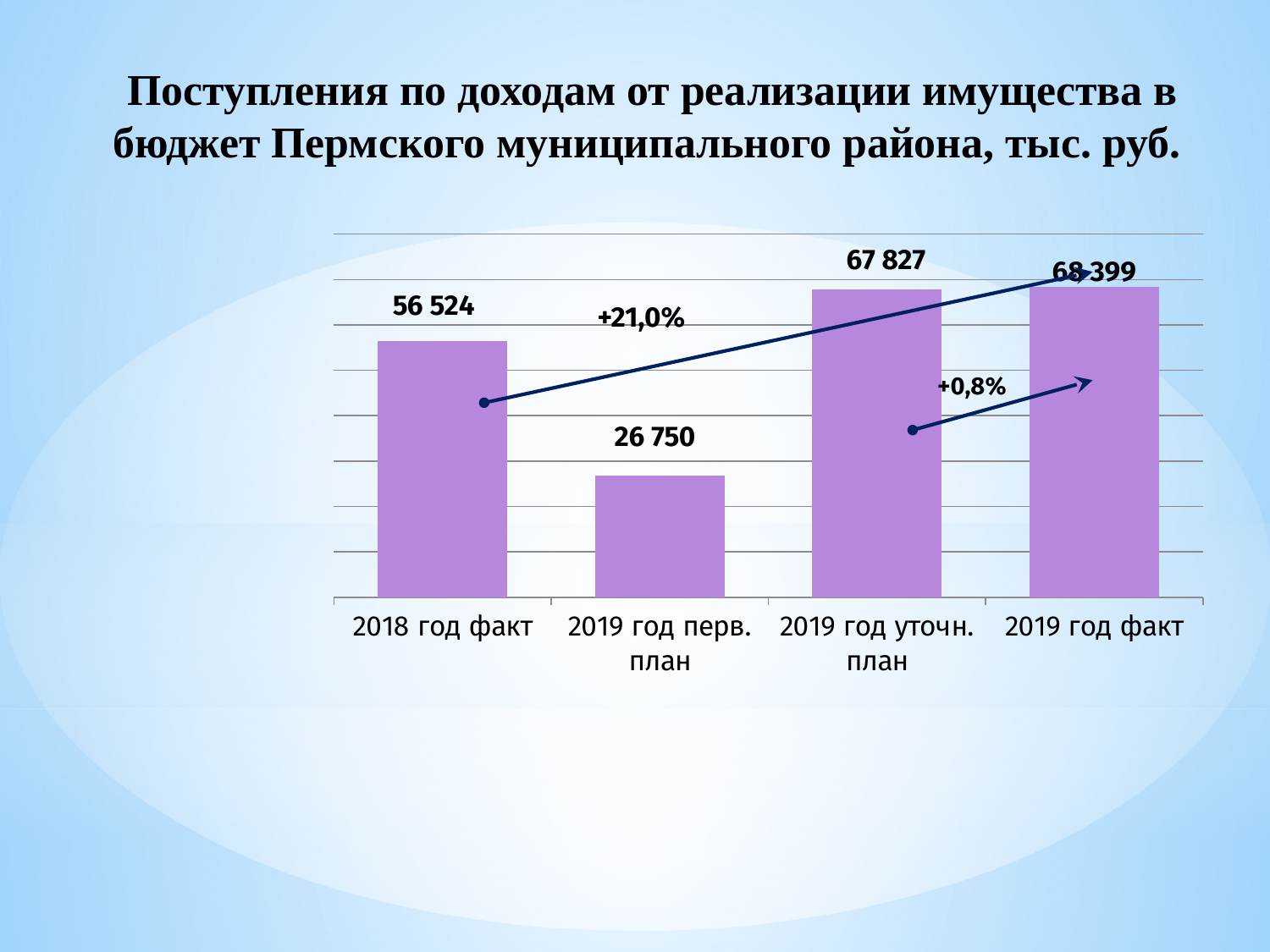

Поступления по доходам от реализации имущества в бюджет Пермского муниципального района, тыс. руб.

### Chart

| Category | Доходы от реализации имущества | Доходы от продажи земли | Прочие доходы от продажи имущества |
|---|---|---|---|
| 2018 год факт | 2867.0 | 49613.0 | 4044.0 |
| 2019 год перв. план | 1215.0 | 23850.0 | 1685.3 |
| 2019 год уточн. план | 3467.13 | 58130.3 | 6230.0 |
| 2019 год факт | 1005.42 | 59774.04 | 7619.3 |
+21,0%
+0,8%